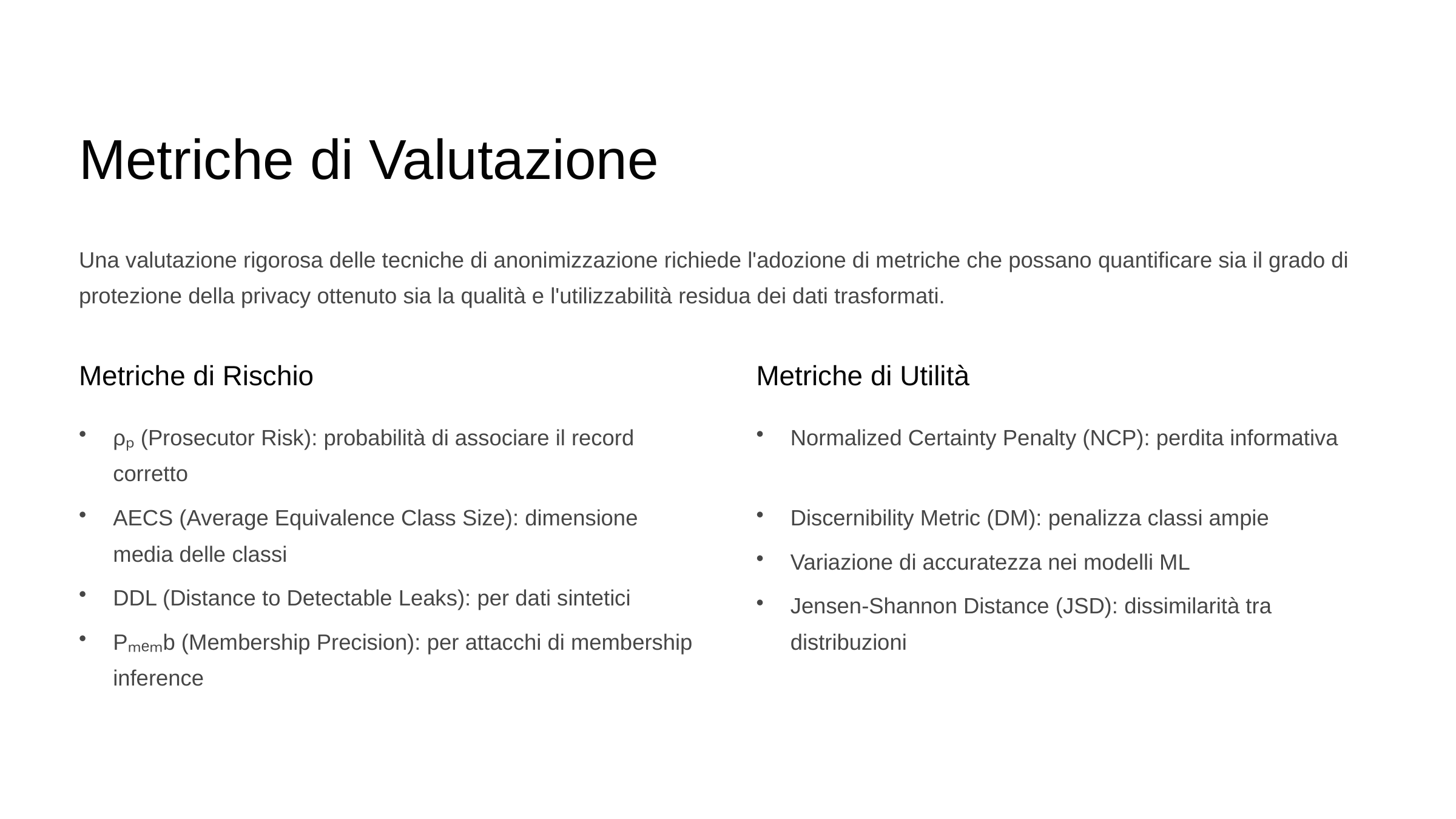

Metriche di Valutazione
Una valutazione rigorosa delle tecniche di anonimizzazione richiede l'adozione di metriche che possano quantificare sia il grado di protezione della privacy ottenuto sia la qualità e l'utilizzabilità residua dei dati trasformati.
Metriche di Rischio
Metriche di Utilità
ρₚ (Prosecutor Risk): probabilità di associare il record corretto
Normalized Certainty Penalty (NCP): perdita informativa
AECS (Average Equivalence Class Size): dimensione media delle classi
Discernibility Metric (DM): penalizza classi ampie
Variazione di accuratezza nei modelli ML
DDL (Distance to Detectable Leaks): per dati sintetici
Jensen-Shannon Distance (JSD): dissimilarità tra distribuzioni
Pₘₑₘb (Membership Precision): per attacchi di membership inference